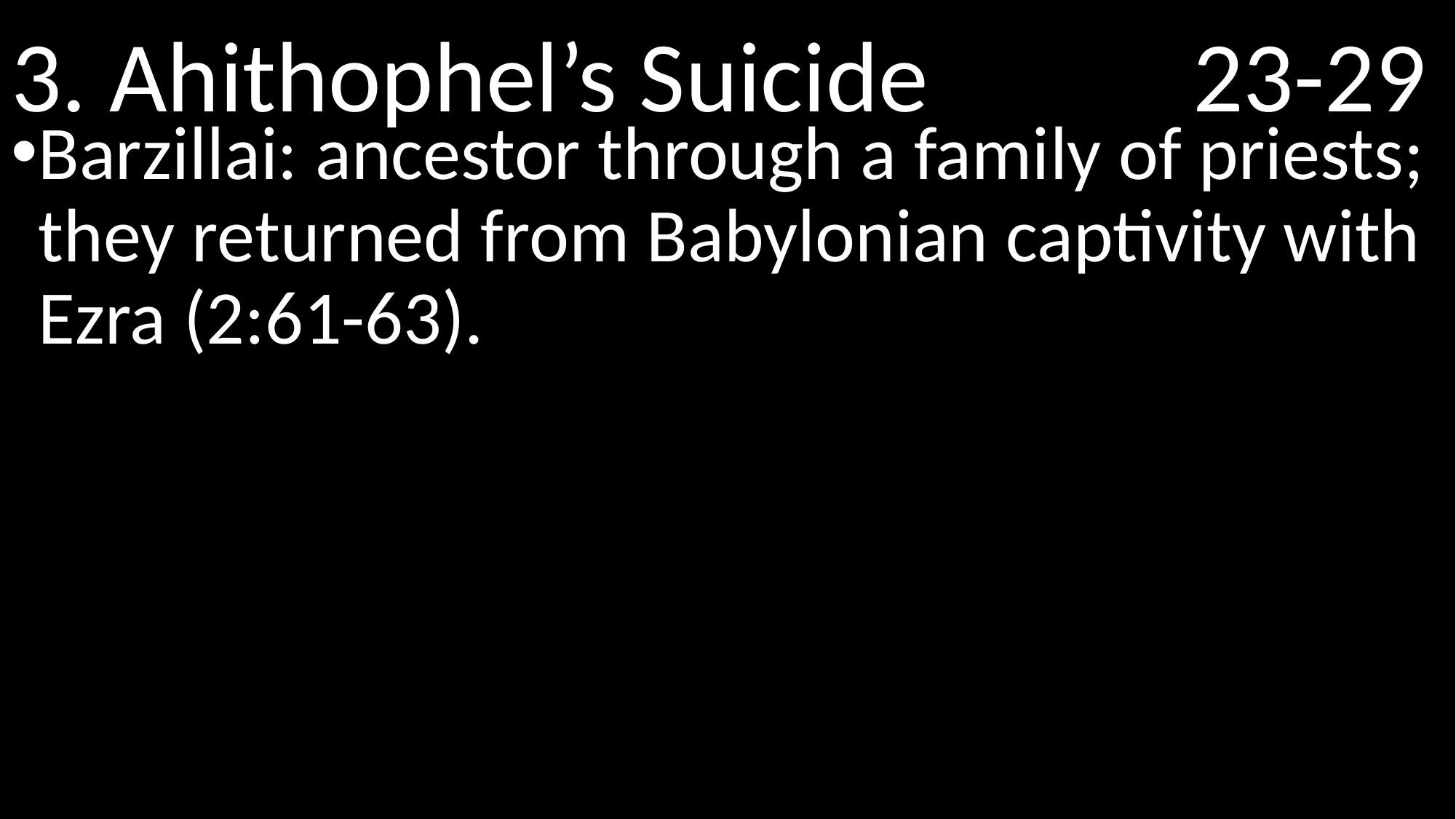

# 3. Ahithophel’s Suicide		    23-29
Barzillai: ancestor through a family of priests; they returned from Babylonian captivity with Ezra (2:61-63).